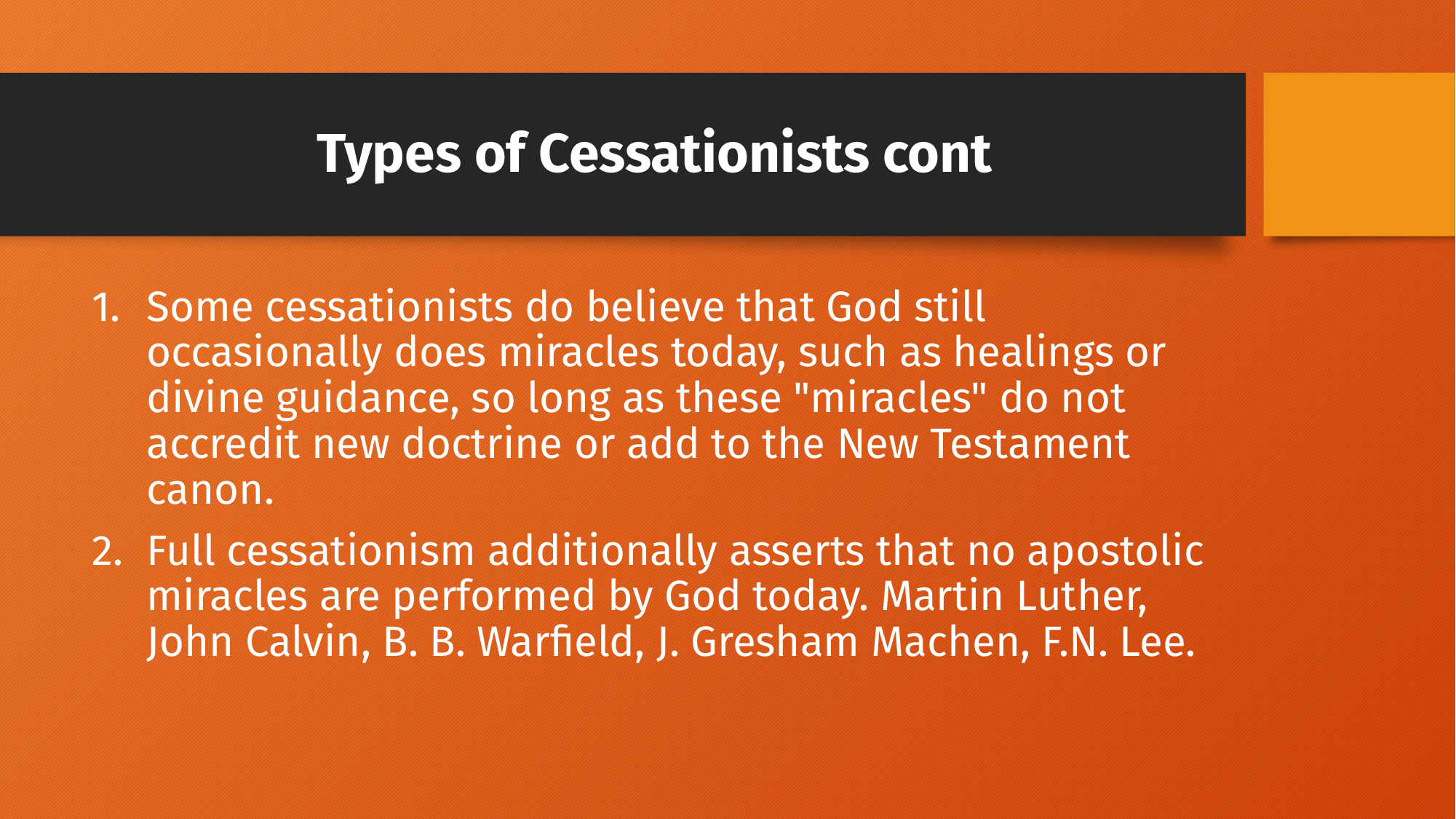

# Types of Cessationists cont
Some cessationists do believe that God still occasionally does miracles today, such as healings or divine guidance, so long as these "miracles" do not accredit new doctrine or add to the New Testament canon.
Full cessationism additionally asserts that no apostolic miracles are performed by God today. Martin Luther, John Calvin, B. B. Warfield, J. Gresham Machen, F.N. Lee.